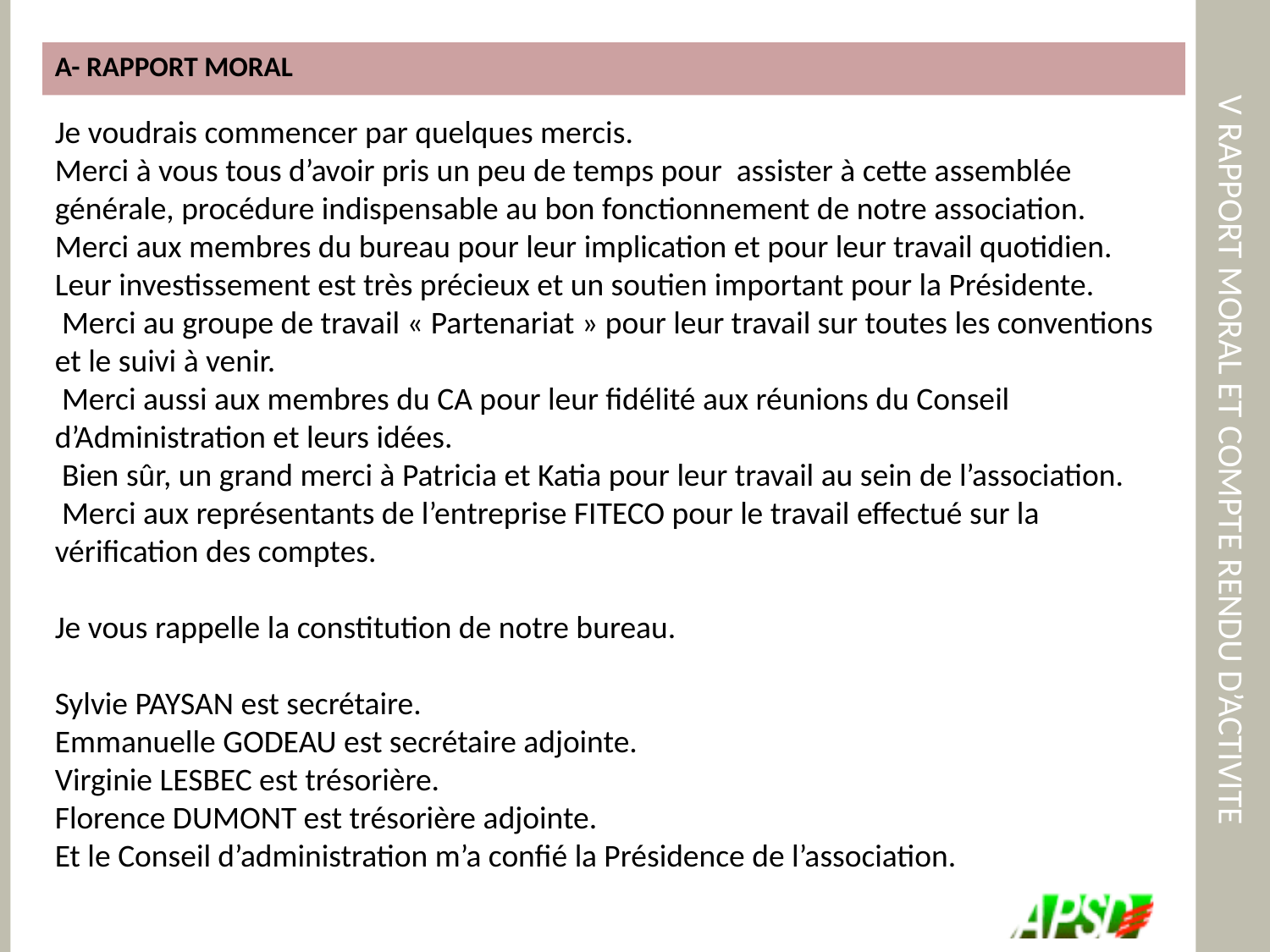

A- RAPPORT MORAL
# V RAPPORT MORAL ET COMPTE RENDU D’ACTIVITE

Je voudrais commencer par quelques mercis.
Merci à vous tous d’avoir pris un peu de temps pour  assister à cette assemblée générale, procédure indispensable au bon fonctionnement de notre association.
Merci aux membres du bureau pour leur implication et pour leur travail quotidien. Leur investissement est très précieux et un soutien important pour la Présidente.
 Merci au groupe de travail « Partenariat » pour leur travail sur toutes les conventions et le suivi à venir.
 Merci aussi aux membres du CA pour leur fidélité aux réunions du Conseil
d’Administration et leurs idées.
 Bien sûr, un grand merci à Patricia et Katia pour leur travail au sein de l’association.
 Merci aux représentants de l’entreprise FITECO pour le travail effectué sur la vérification des comptes.

Je vous rappelle la constitution de notre bureau.

Sylvie PAYSAN est secrétaire.
Emmanuelle GODEAU est secrétaire adjointe.
Virginie LESBEC est trésorière.
Florence DUMONT est trésorière adjointe.
Et le Conseil d’administration m’a confié la Présidence de l’association.